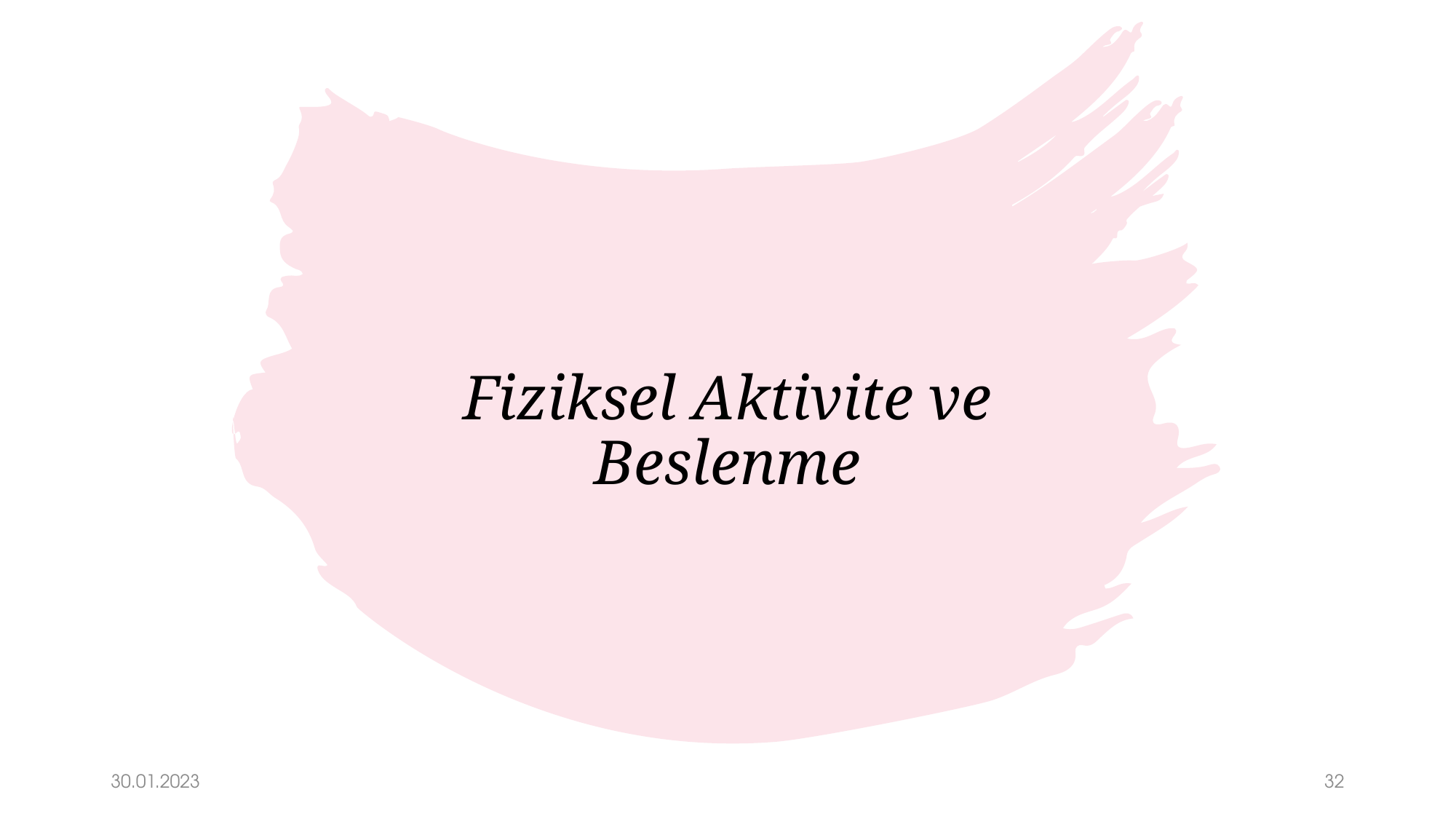

# Fiziksel Aktivite ve Beslenme
30.01.2023

32